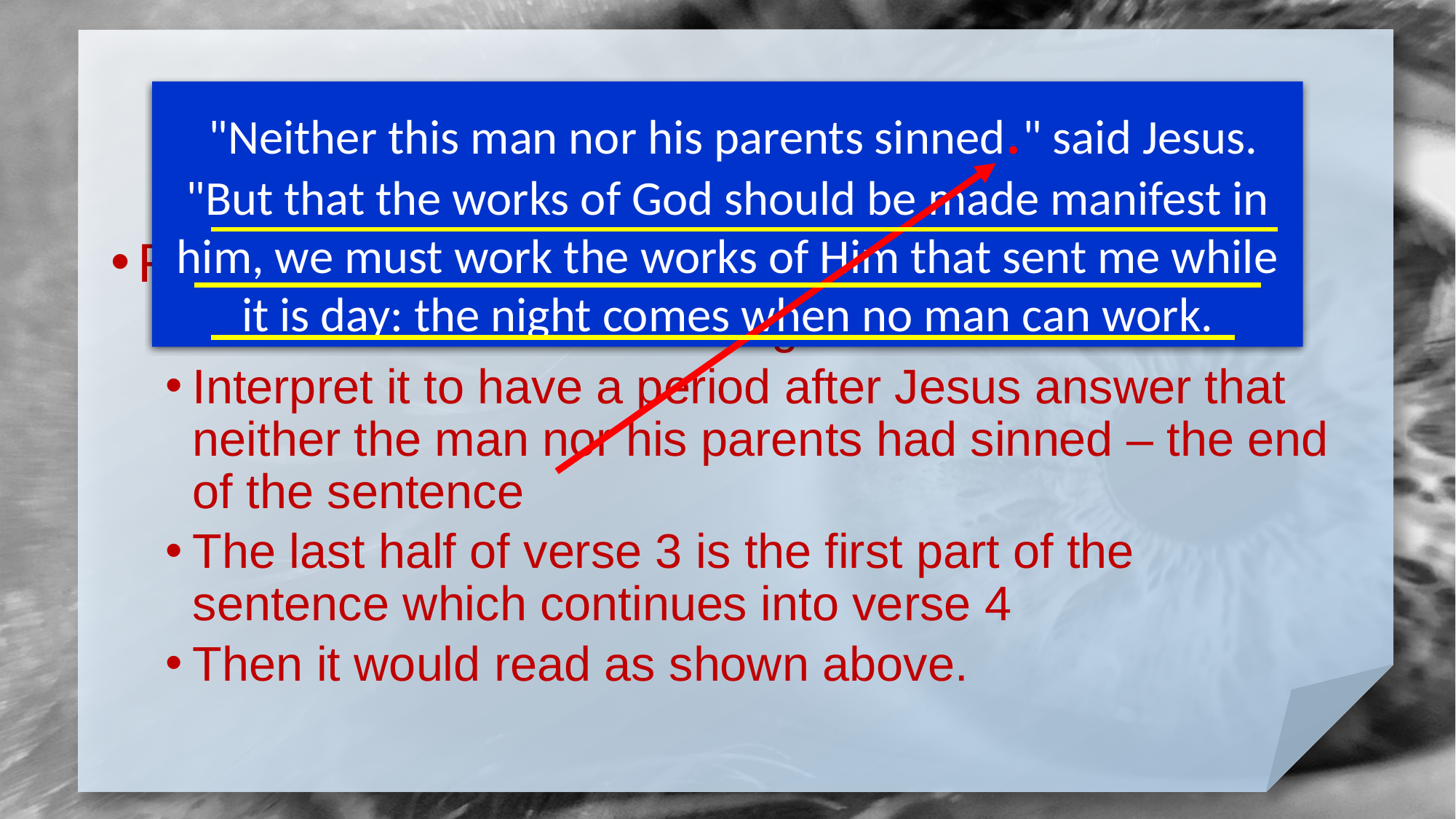

# Jesus Brings Glory to God
 "Neither this man nor his parents sinned." said Jesus. "But that the works of God should be made manifest in him, we must work the works of Him that sent me while it is day: the night comes when no man can work.
Reasonable answer to the accusation.
Consider verses 3 and 4 together
Interpret it to have a period after Jesus answer that neither the man nor his parents had sinned – the end of the sentence
The last half of verse 3 is the first part of the sentence which continues into verse 4
Then it would read as shown above.